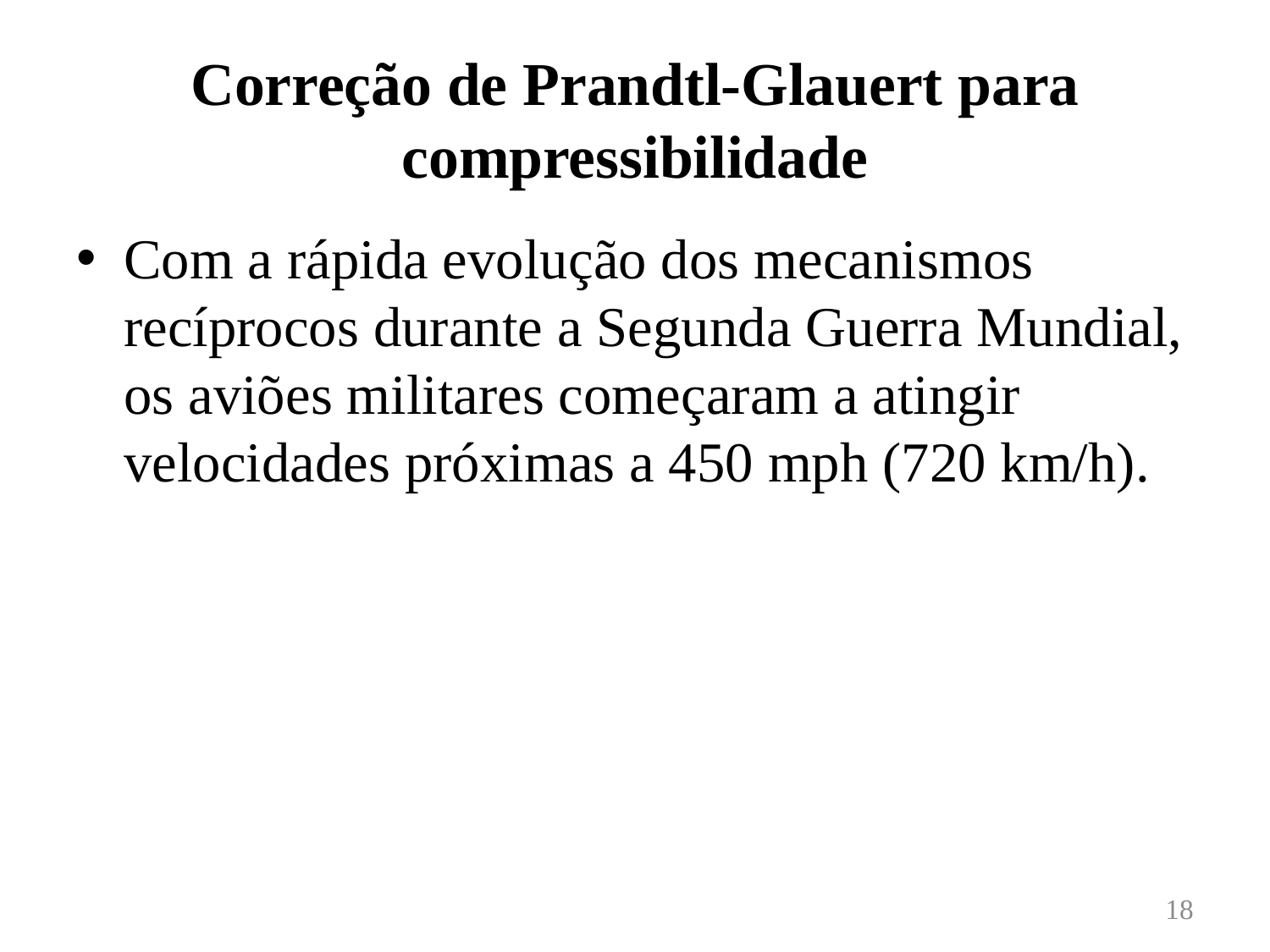

# Correção de Prandtl-Glauert para compressibilidade
Com a rápida evolução dos mecanismos recíprocos durante a Segunda Guerra Mundial, os aviões militares começaram a atingir velocidades próximas a 450 mph (720 km/h).

18